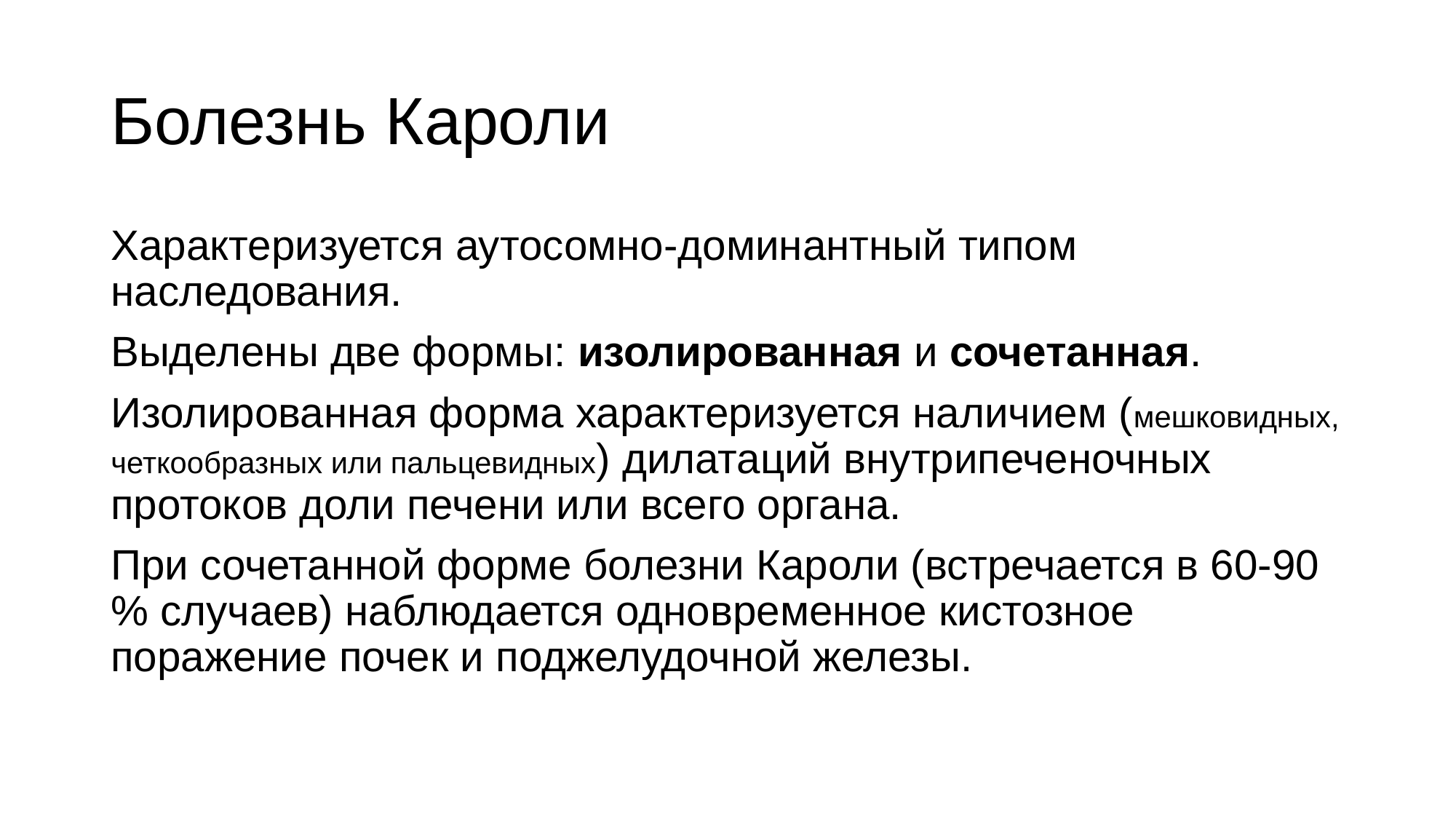

# Болезнь Кароли
Характеризуется аутосомно-доминантный типом наследования.
Выделены две формы: изолированная и сочетанная.
Изолированная форма характеризуется наличием (мешковидных, четкообразных или пальцевидных) дилатаций внутрипеченочных протоков доли печени или всего органа.
При сочетанной форме болезни Кароли (встречается в 60-90 % случаев) наблюдается одновременное кистозное поражение почек и поджелудочной железы.